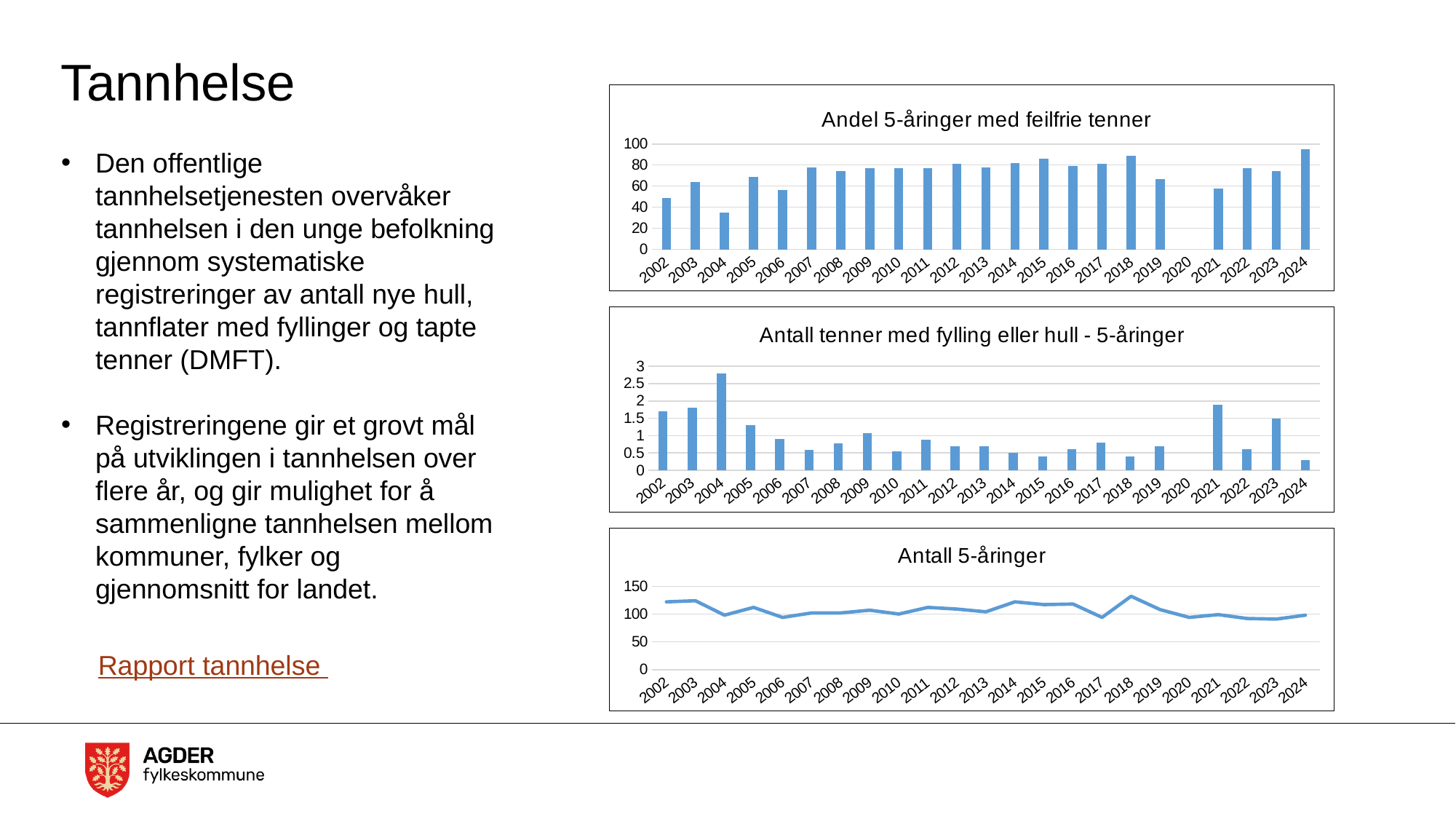

# Tannhelse

### Chart: Andel 5-åringer med feilfrie tenner

| Category | Andel 5-åringer med feilfrie tenner |
|---|---|
| 2002 | 49.0 |
| 2003 | 64.0 |
| 2004 | 35.0 |
| 2005 | 69.0 |
| 2006 | 56.0 |
| 2007 | 78.0 |
| 2008 | 74.0 |
| 2009 | 77.0 |
| 2010 | 77.0 |
| 2011 | 77.0 |
| 2012 | 81.0 |
| 2013 | 78.0 |
| 2014 | 82.0 |
| 2015 | 86.0 |
| 2016 | 79.0 |
| 2017 | 81.0 |
| 2018 | 89.0 |
| 2019 | 66.7 |
| 2020 | None |
| 2021 | 58.0 |
| 2022 | 77.0 |
| 2023 | 74.0 |
| 2024 | 95.0 |
Den offentlige tannhelsetjenesten overvåker tannhelsen i den unge befolkning gjennom systematiske registreringer av antall nye hull, tannflater med fyllinger og tapte tenner (DMFT).

Registreringene gir et grovt mål på utviklingen i tannhelsen over flere år, og gir mulighet for å sammenligne tannhelsen mellom kommuner, fylker og gjennomsnitt for landet.

### Chart: Antall tenner med fylling eller hull - 5-åringer

| Category | Tenner med fylling eller hull - 5 åringer |
|---|---|
| 2002 | 1.7 |
| 2003 | 1.8 |
| 2004 | 2.8 |
| 2005 | 1.3 |
| 2006 | 0.9 |
| 2007 | 0.5853658536585366 |
| 2008 | 0.7857142857142857 |
| 2009 | 1.0701754385964912 |
| 2010 | 0.546875 |
| 2011 | 0.8791208791208791 |
| 2012 | 0.7 |
| 2013 | 0.7 |
| 2014 | 0.5 |
| 2015 | 0.4 |
| 2016 | 0.6 |
| 2017 | 0.8 |
| 2018 | 0.4 |
| 2019 | 0.7 |
| 2020 | None |
| 2021 | 1.9 |
| 2022 | 0.6 |
| 2023 | 1.5 |
| 2024 | 0.3 |

### Chart: Antall 5-åringer

| Category | Totalt |
|---|---|
| 2002 | 122.0 |
| 2003 | 124.0 |
| 2004 | 98.0 |
| 2005 | 112.0 |
| 2006 | 94.0 |
| 2007 | 102.0 |
| 2008 | 102.0 |
| 2009 | 107.0 |
| 2010 | 100.0 |
| 2011 | 112.0 |
| 2012 | 109.0 |
| 2013 | 104.0 |
| 2014 | 122.0 |
| 2015 | 117.0 |
| 2016 | 118.0 |
| 2017 | 94.0 |
| 2018 | 132.0 |
| 2019 | 108.0 |
| 2020 | 94.0 |
| 2021 | 99.0 |
| 2022 | 92.0 |
| 2023 | 91.0 |
| 2024 | 98.0 |
Rapport tannhelse